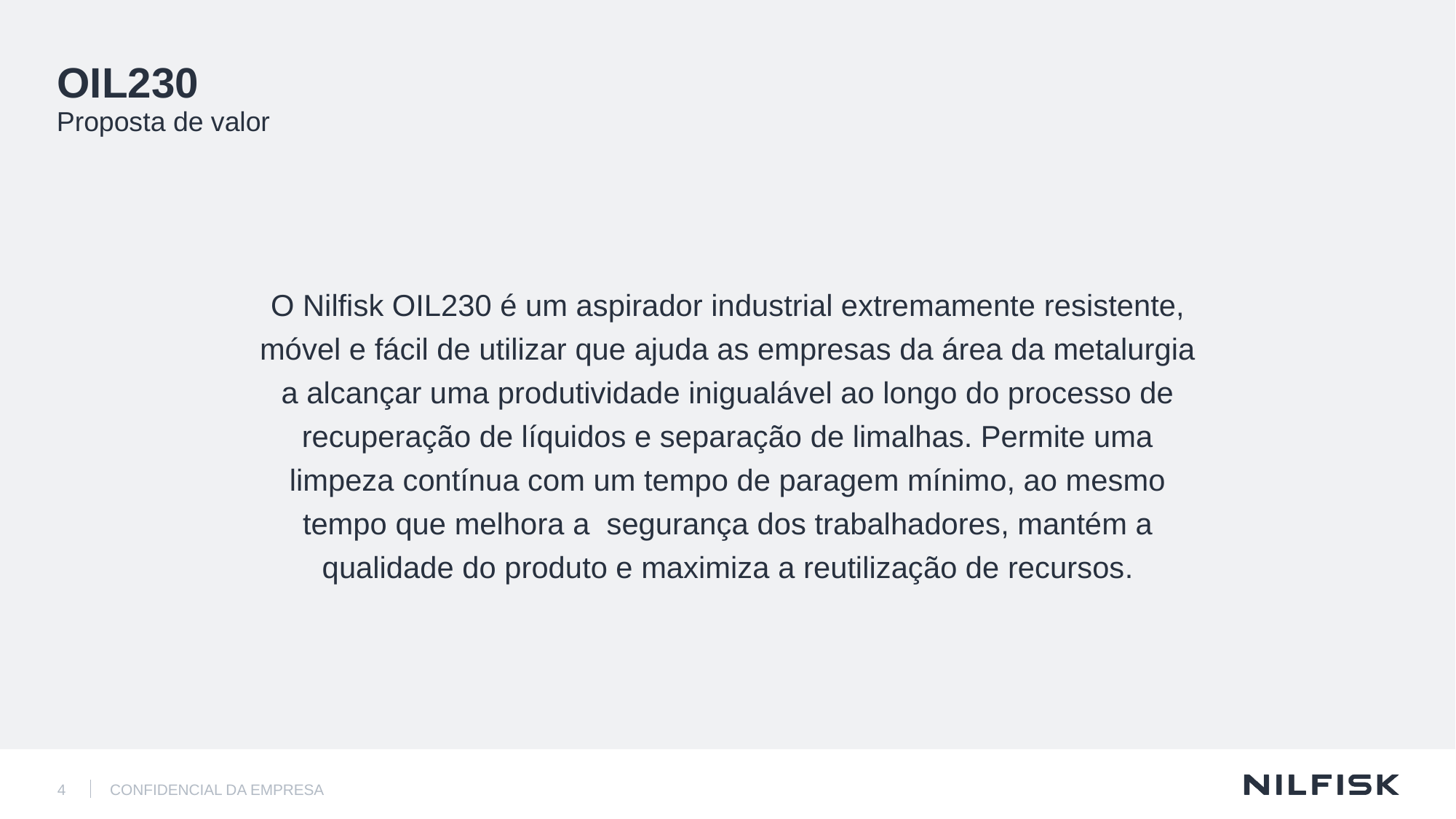

# OIL230
Proposta de valor

O Nilfisk OIL230 é um aspirador industrial extremamente resistente, móvel e fácil de utilizar que ajuda as empresas da área da metalurgia a alcançar uma produtividade inigualável ao longo do processo de recuperação de líquidos e separação de limalhas. Permite uma limpeza contínua com um tempo de paragem mínimo, ao mesmo tempo que melhora a  segurança dos trabalhadores, mantém a qualidade do produto e maximiza a reutilização de recursos.
4
CONFIDENCIAL DA EMPRESA